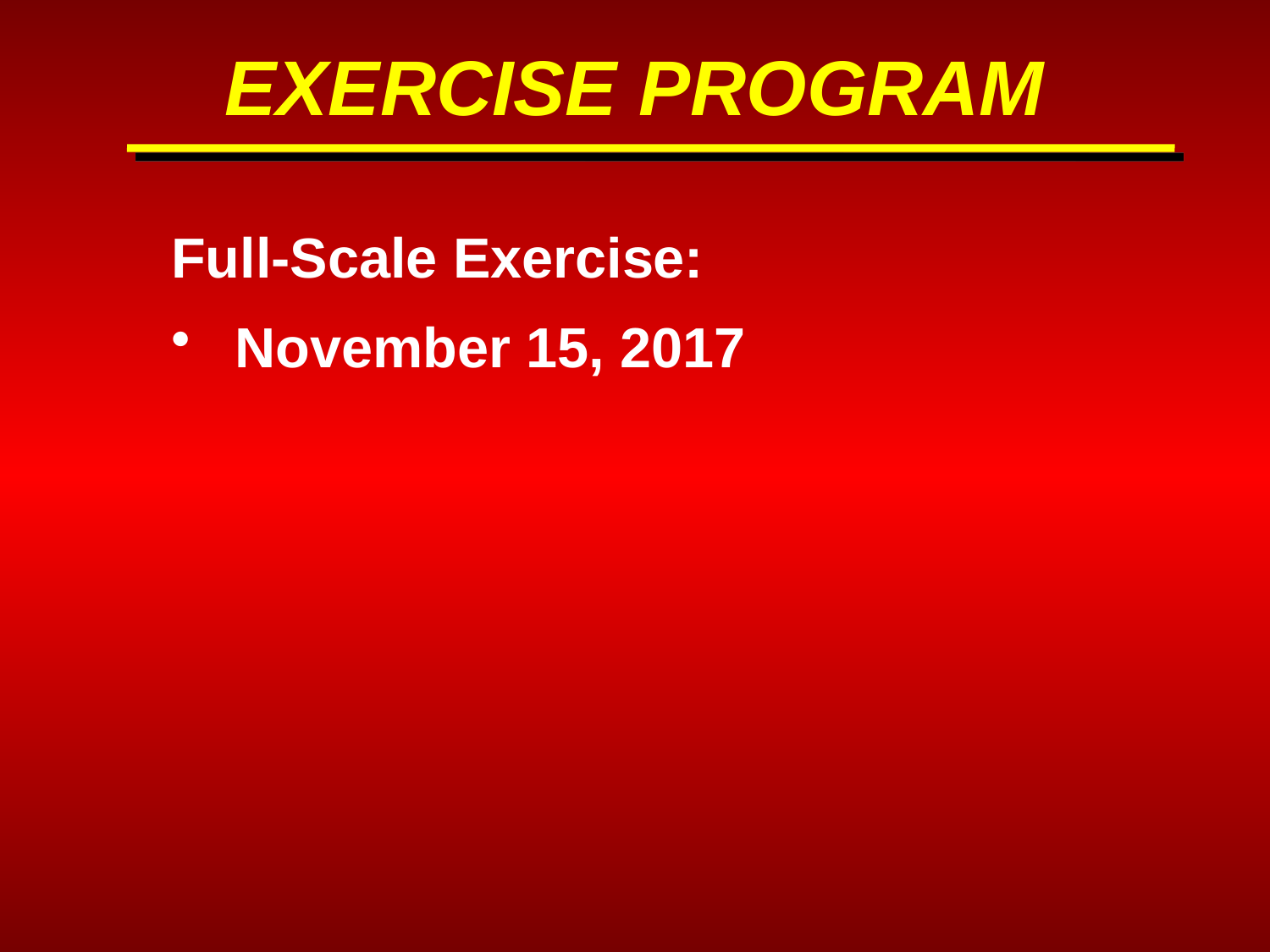

EXERCISE PROGRAM

Full-Scale Exercise:
November 15, 2017